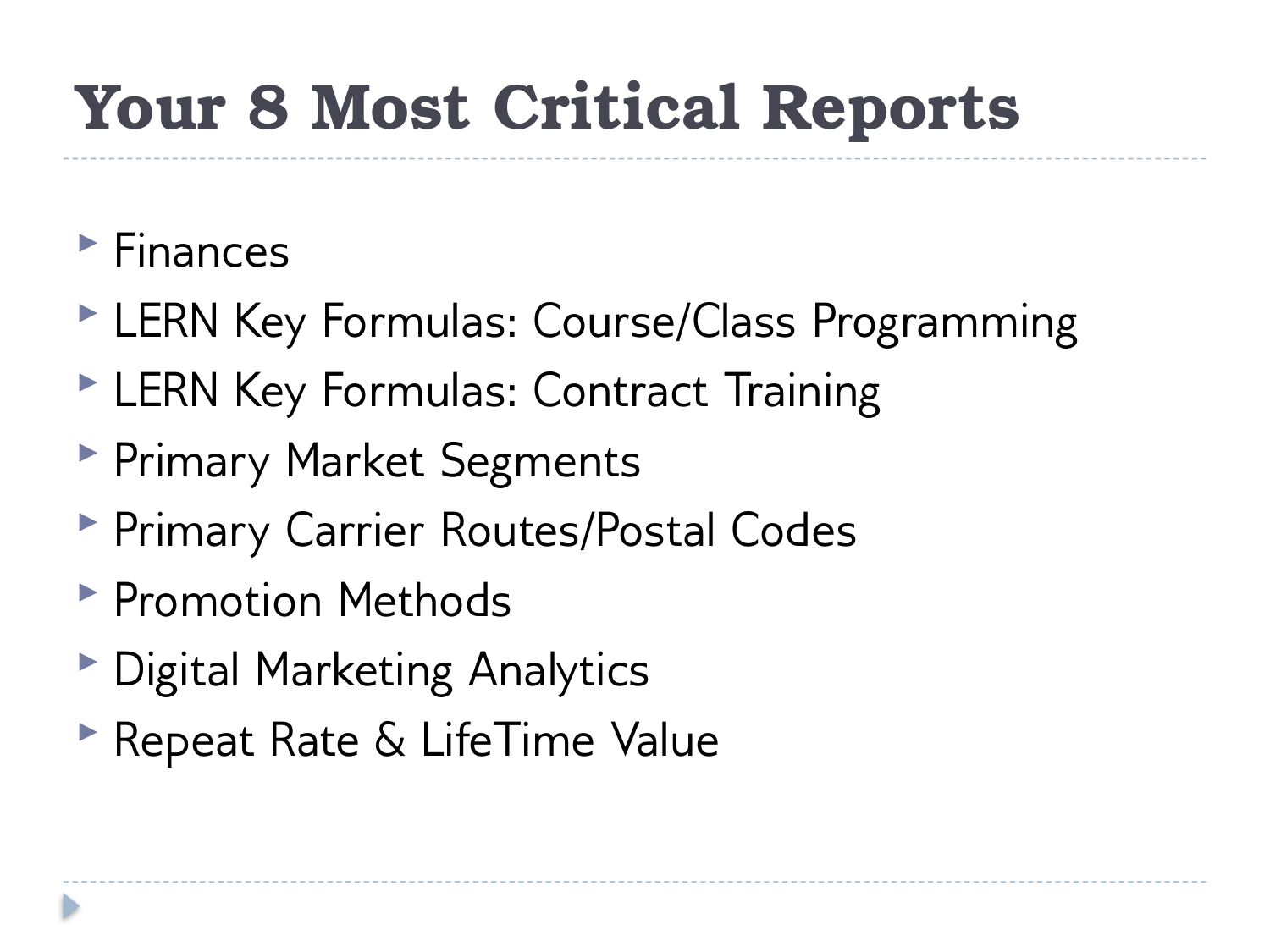

# Your 8 Most Critical Reports
Finances
LERN Key Formulas: Course/Class Programming
LERN Key Formulas: Contract Training
Primary Market Segments
Primary Carrier Routes/Postal Codes
Promotion Methods
Digital Marketing Analytics
Repeat Rate & LifeTime Value